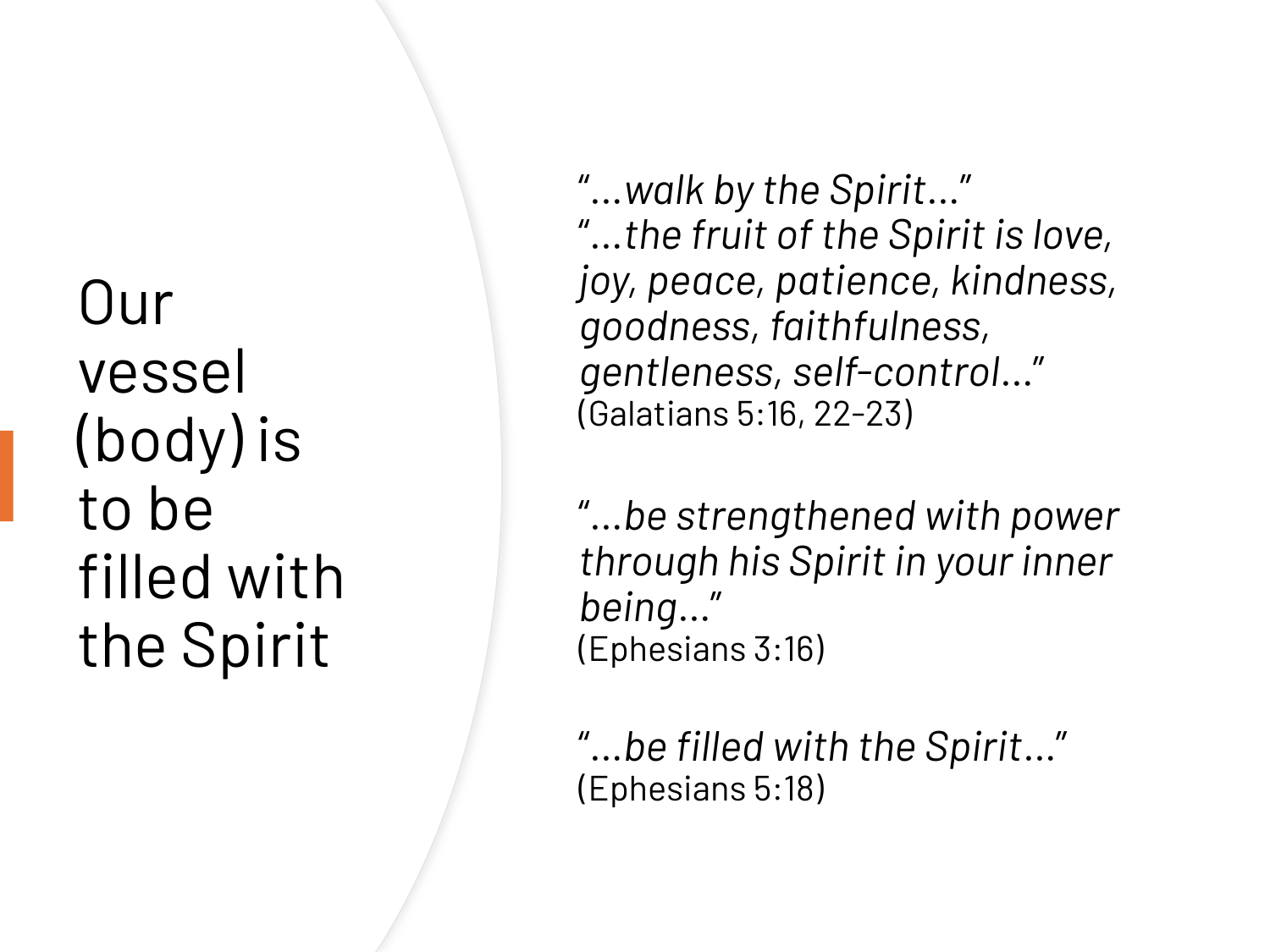

“…walk by the Spirit…”
“…the fruit of the Spirit is love, joy, peace, patience, kindness, goodness, faithfulness, gentleness, self-control…”
(Galatians 5:16, 22-23)
“…be strengthened with power through his Spirit in your inner being…”
(Ephesians 3:16)
“…be filled with the Spirit…”
(Ephesians 5:18)
# Our vessel (body) is to be filled with the Spirit